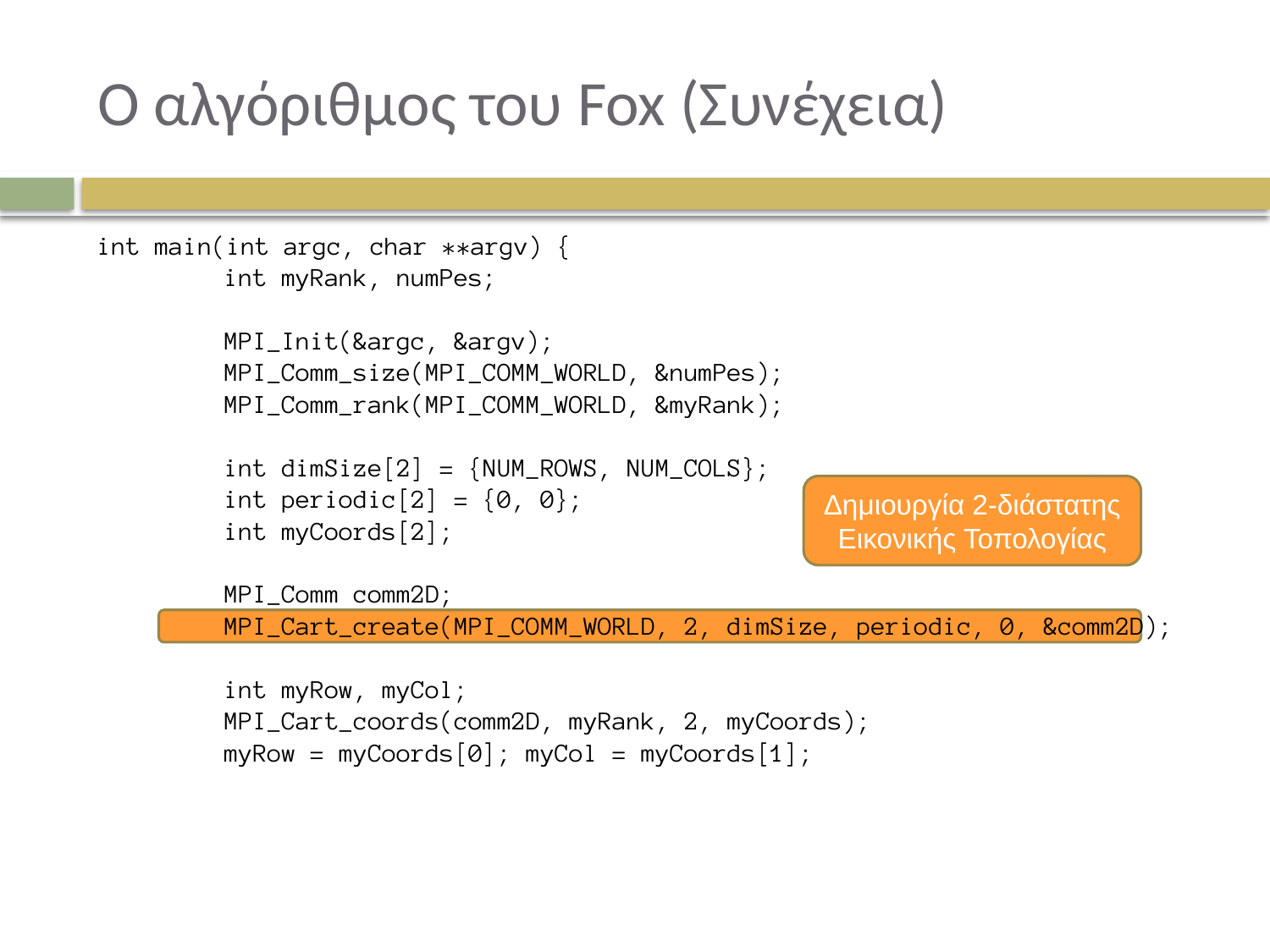

# Ο αλγόριθμος του Fox (Συνέχεια)
int main(int argc, char **argv) {
	int myRank, numPes;

	MPI_Init(&argc, &argv);
	MPI_Comm_size(MPI_COMM_WORLD, &numPes);
	MPI_Comm_rank(MPI_COMM_WORLD, &myRank);

	int dimSize[2] = {NUM_ROWS, NUM_COLS};
	int periodic[2] = {0, 0};
	int myCoords[2];

	MPI_Comm comm2D;
	MPI_Cart_create(MPI_COMM_WORLD, 2, dimSize, periodic, 0, &comm2D);

	int myRow, myCol;
	MPI_Cart_coords(comm2D, myRank, 2, myCoords);
	myRow = myCoords[0]; myCol = myCoords[1];
Δημιουργία 2-διάστατης Εικονικής Τοπολογίας